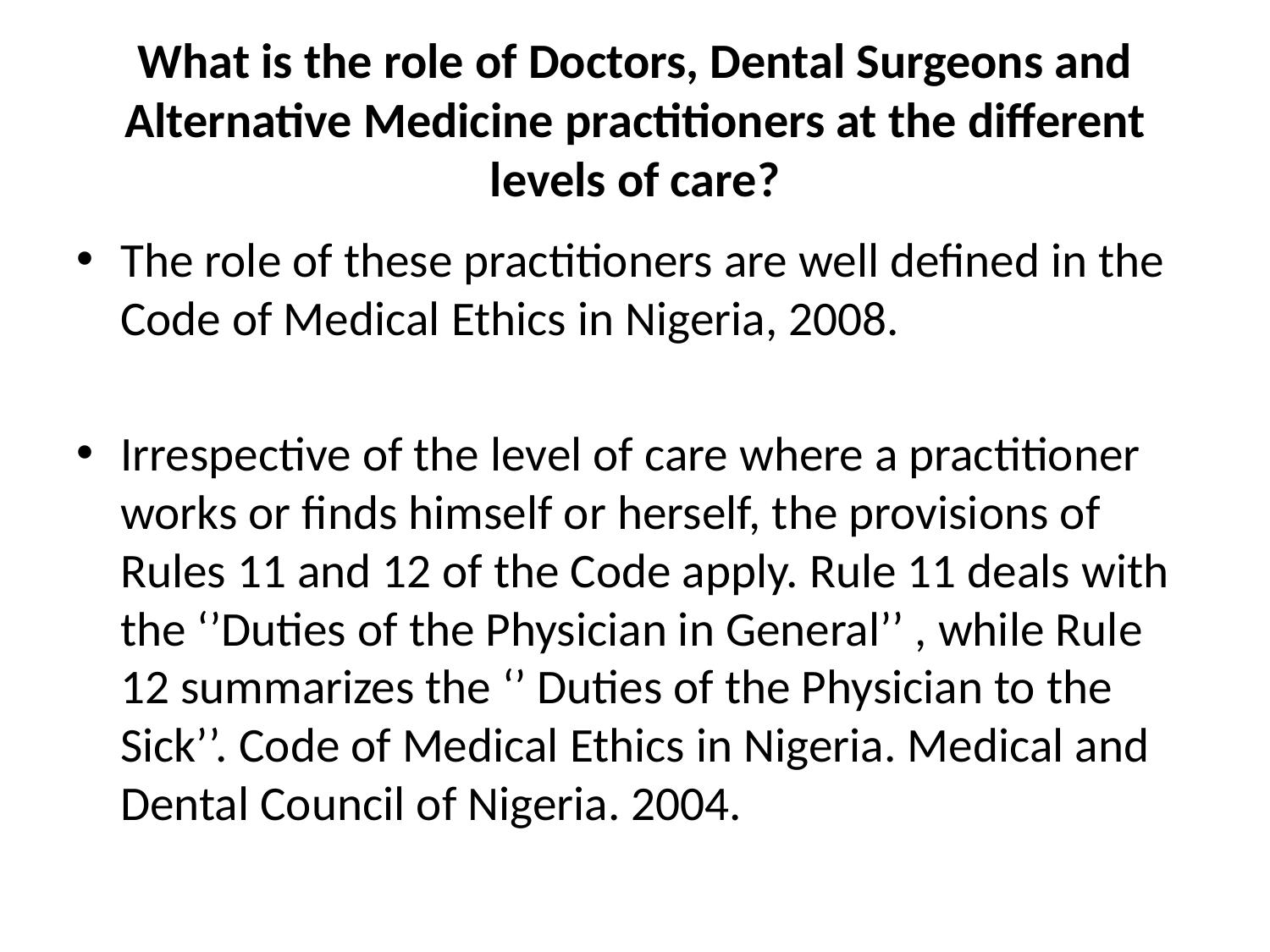

# What is the role of Doctors, Dental Surgeons and Alternative Medicine practitioners at the different levels of care?
The role of these practitioners are well defined in the Code of Medical Ethics in Nigeria, 2008.

Irrespective of the level of care where a practitioner works or finds himself or herself, the provisions of Rules 11 and 12 of the Code apply. Rule 11 deals with the ‘’Duties of the Physician in General’’ , while Rule 12 summarizes the ‘’ Duties of the Physician to the Sick’’. Code of Medical Ethics in Nigeria. Medical and Dental Council of Nigeria. 2004.